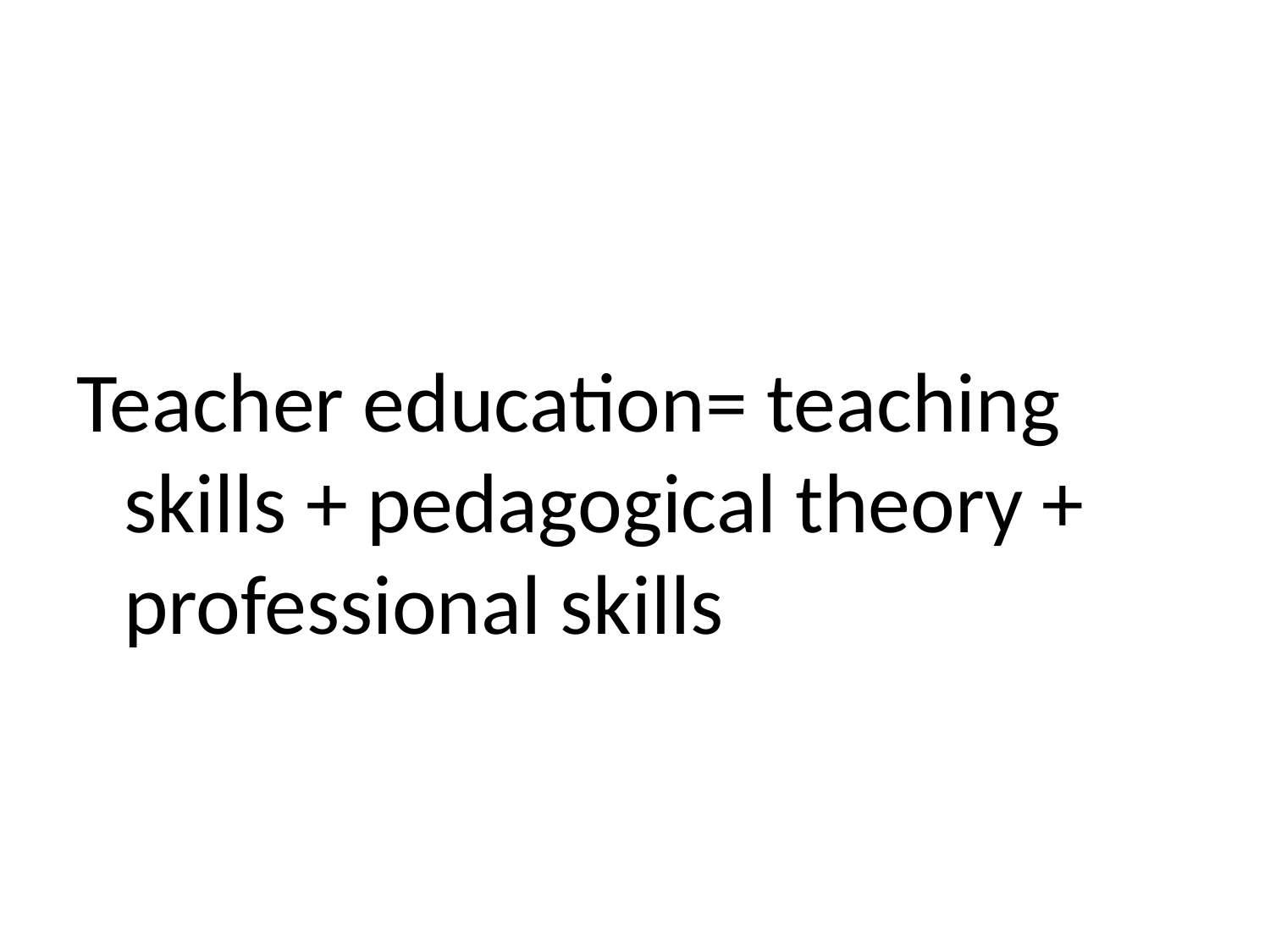

#

Teacher education= teaching skills + pedagogical theory + professional skills